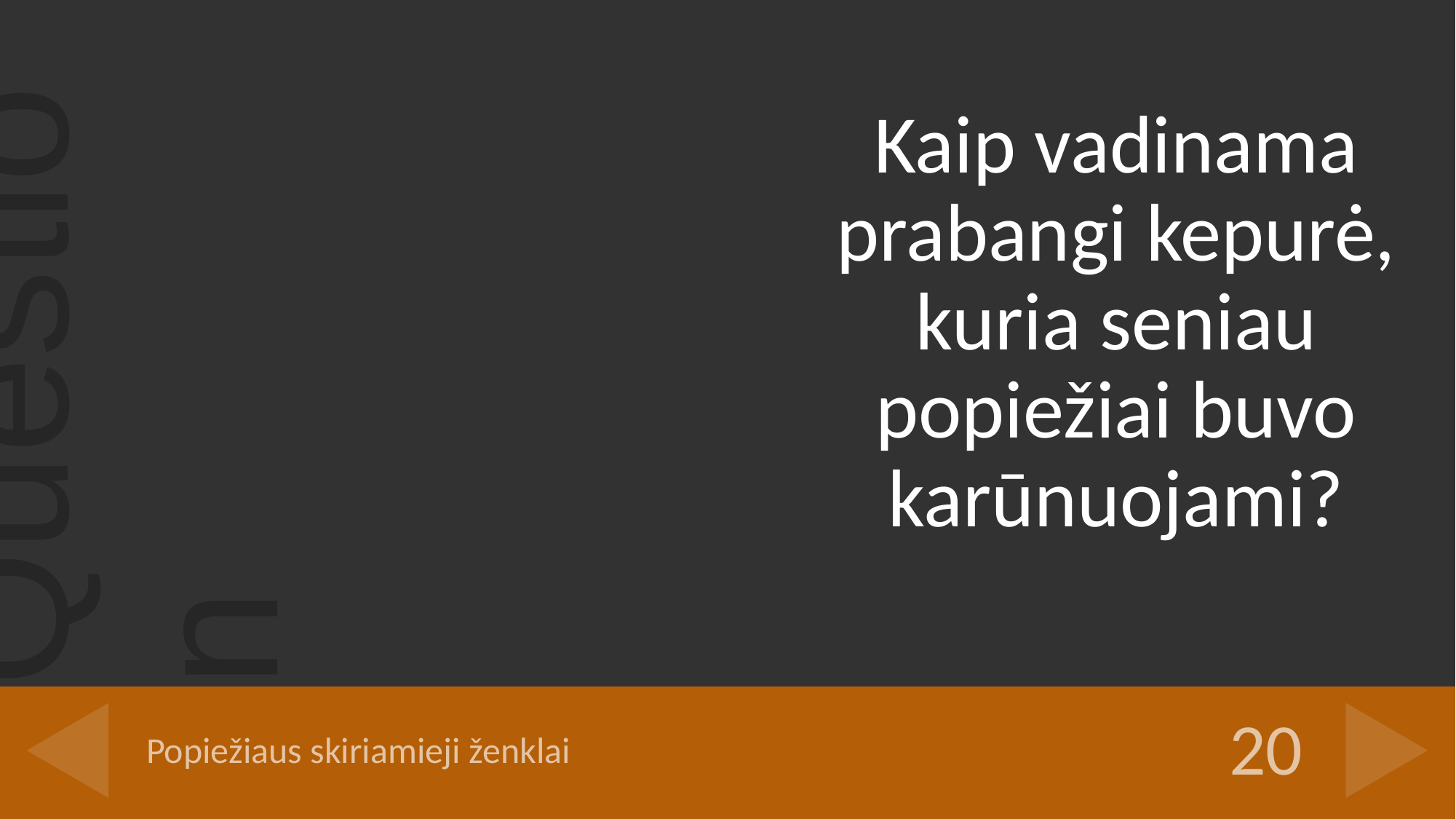

Kaip vadinama prabangi kepurė, kuria seniau popiežiai buvo karūnuojami?
# Popiežiaus skiriamieji ženklai
20